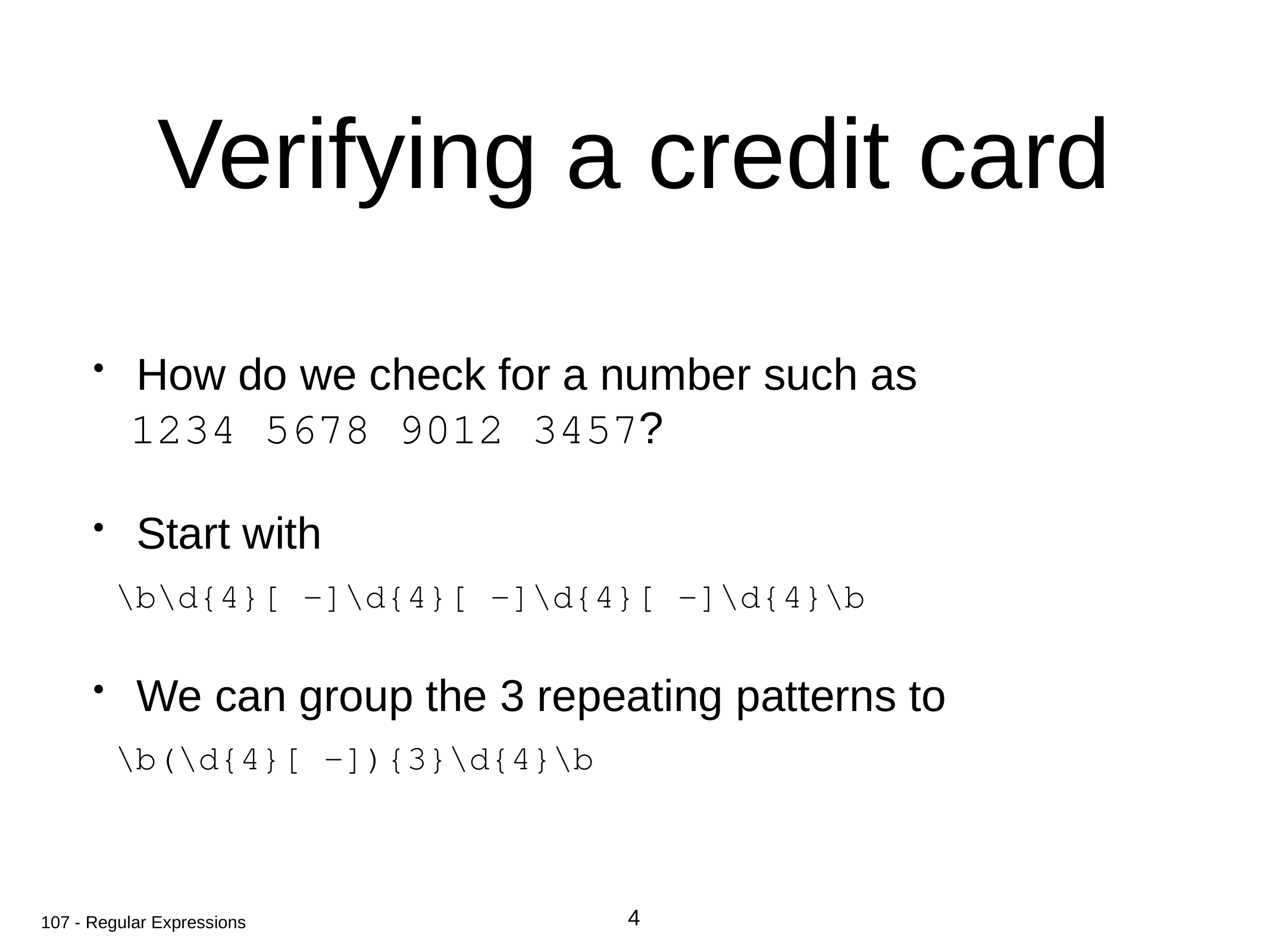

# Verifying a credit card
How do we check for a number such as
   1234 5678 9012 3457?
Start with
\b\d{4}[ -]\d{4}[ -]\d{4}[ -]\d{4}\b
We can group the 3 repeating patterns to
\b(\d{4}[ -]){3}\d{4}\b
4